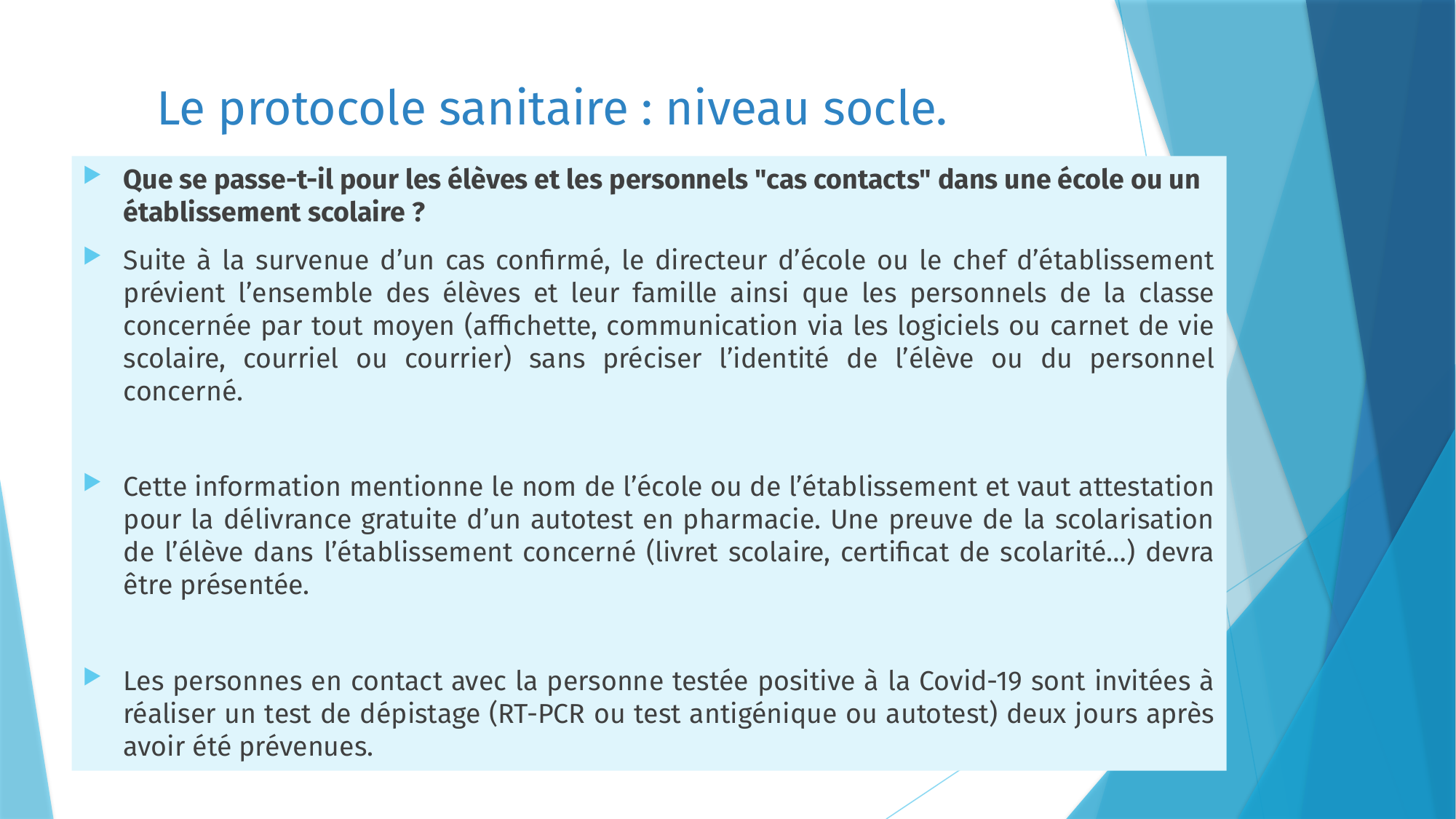

# Le protocole sanitaire : niveau socle.
Que se passe-t-il pour les élèves et les personnels "cas contacts" dans une école ou un établissement scolaire ?
Suite à la survenue d’un cas confirmé, le directeur d’école ou le chef d’établissement prévient l’ensemble des élèves et leur famille ainsi que les personnels de la classe concernée par tout moyen (affichette, communication via les logiciels ou carnet de vie scolaire, courriel ou courrier) sans préciser l’identité de l’élève ou du personnel concerné.

Cette information mentionne le nom de l’école ou de l’établissement et vaut attestation pour la délivrance gratuite d’un autotest en pharmacie. Une preuve de la scolarisation de l’élève dans l’établissement concerné (livret scolaire, certificat de scolarité…) devra être présentée.

Les personnes en contact avec la personne testée positive à la Covid-19 sont invitées à réaliser un test de dépistage (RT-PCR ou test antigénique ou autotest) deux jours après avoir été prévenues.